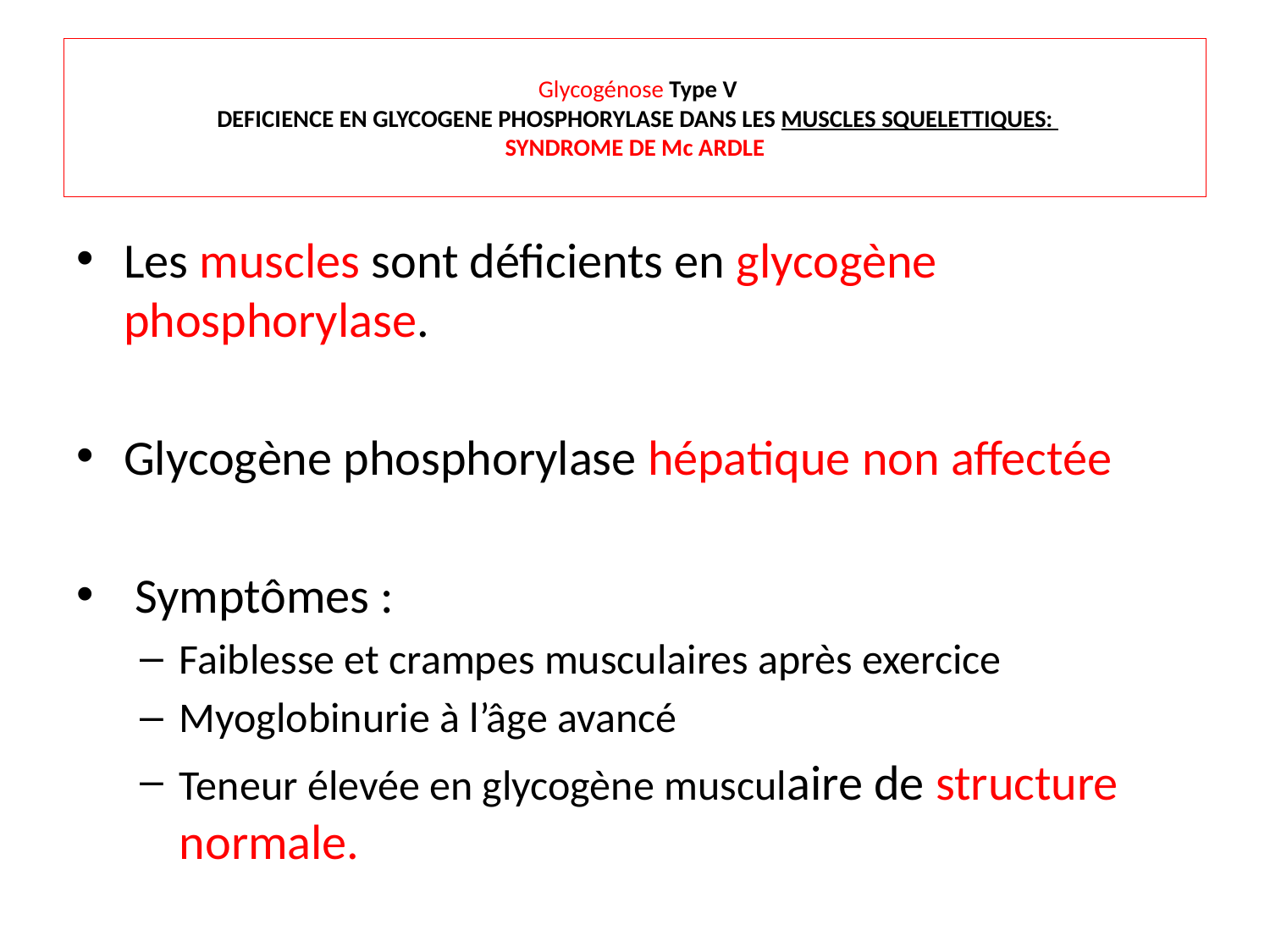

# Glycogénose Type V DEFICIENCE EN GLYCOGENE PHOSPHORYLASE DANS LES MUSCLES SQUELETTIQUES: SYNDROME DE Mc ARDLE
Les muscles sont déficients en glycogène phosphorylase.

Glycogène phosphorylase hépatique non affectée

 Symptômes :
Faiblesse et crampes musculaires après exercice
Myoglobinurie à l’âge avancé
Teneur élevée en glycogène musculaire de structure normale.